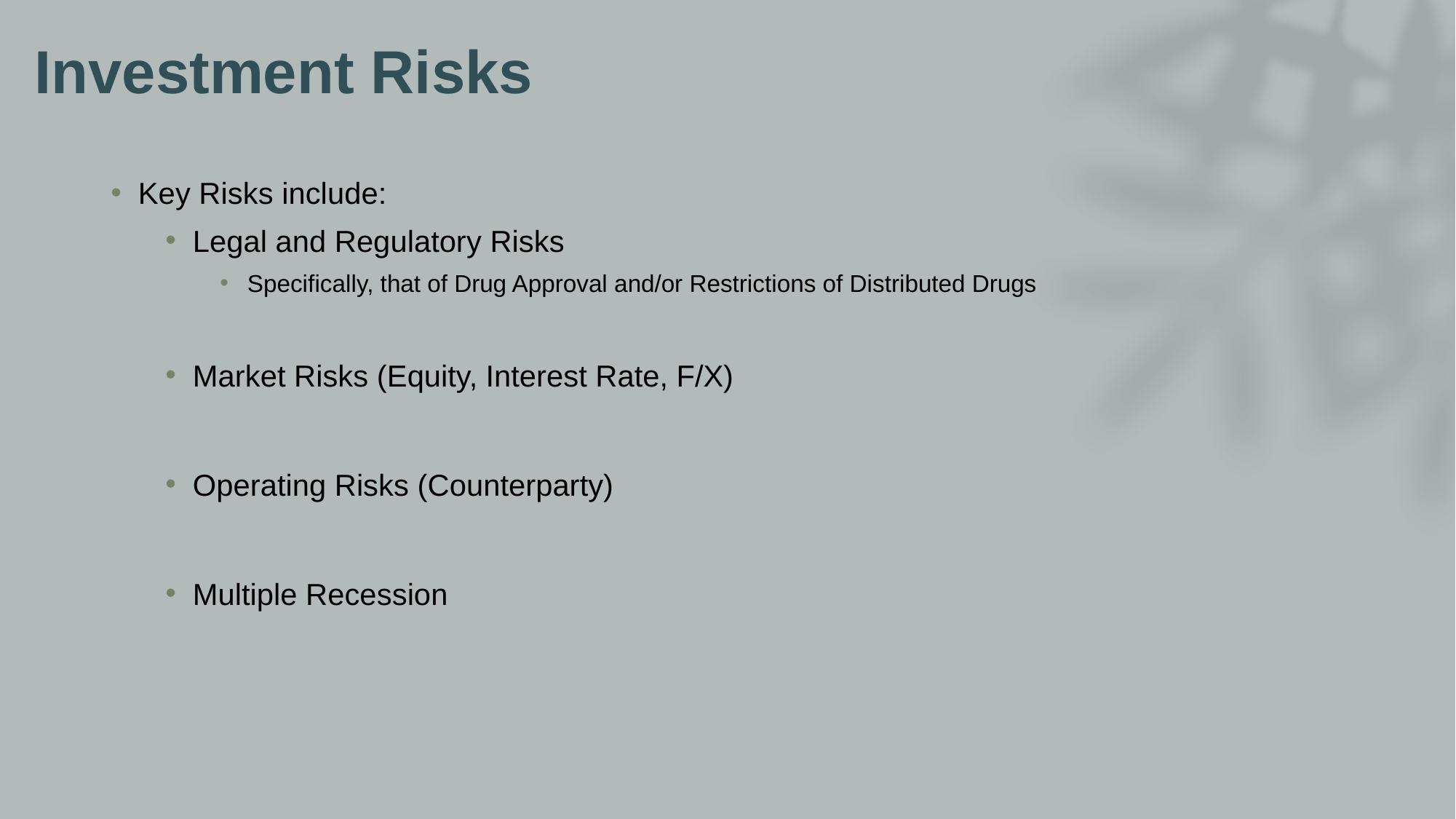

Investment Risks
#
Key Risks include:
Legal and Regulatory Risks
Specifically, that of Drug Approval and/or Restrictions of Distributed Drugs

Market Risks (Equity, Interest Rate, F/X)

Operating Risks (Counterparty)

Multiple Recession